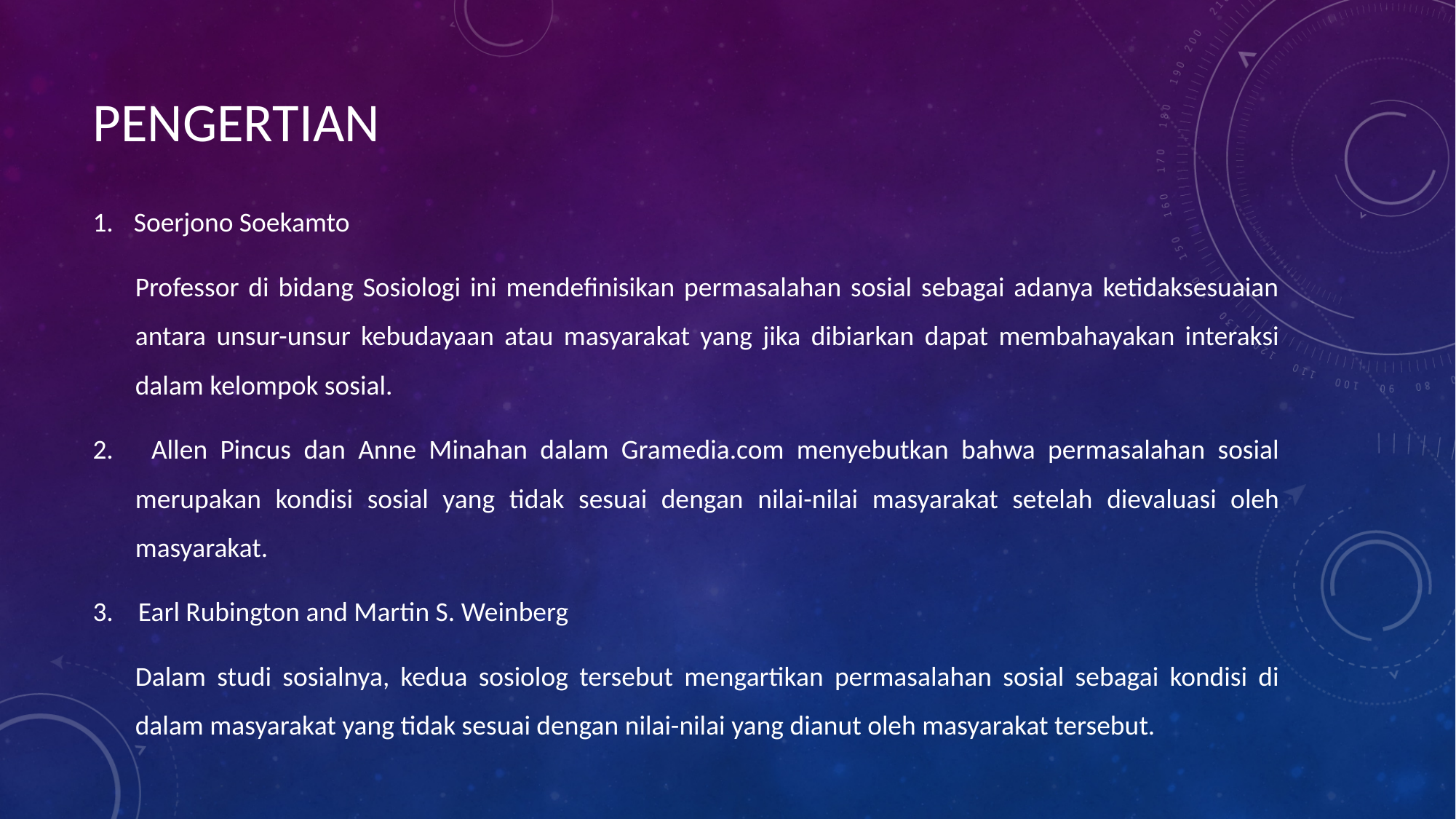

# pengertian
Soerjono Soekamto
	Professor di bidang Sosiologi ini mendefinisikan permasalahan sosial sebagai adanya ketidaksesuaian antara unsur-unsur kebudayaan atau masyarakat yang jika dibiarkan dapat membahayakan interaksi dalam kelompok sosial.
2.   Allen Pincus dan Anne Minahan dalam Gramedia.com menyebutkan bahwa permasalahan sosial merupakan kondisi sosial yang tidak sesuai dengan nilai-nilai masyarakat setelah dievaluasi oleh masyarakat.
3.    Earl Rubington and Martin S. Weinberg
	Dalam studi sosialnya, kedua sosiolog tersebut mengartikan permasalahan sosial sebagai kondisi di dalam masyarakat yang tidak sesuai dengan nilai-nilai yang dianut oleh masyarakat tersebut.